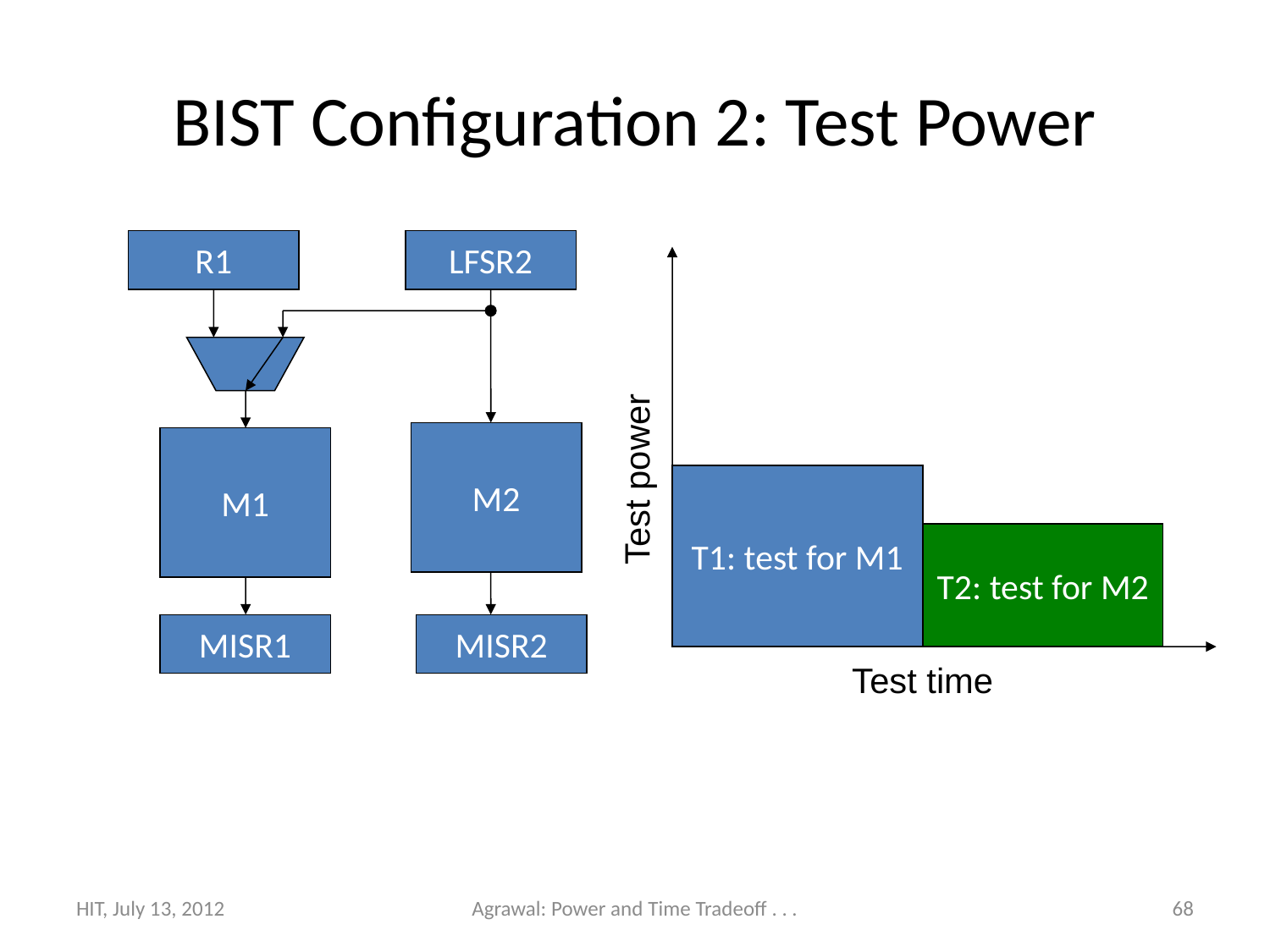

# BIST Configuration 2: Test Power
R1
LFSR2

M2
M1
Test power
T1: test for M1
T2: test for M2

MISR1
MISR2

Test time
HIT, July 13, 2012
Agrawal: Power and Time Tradeoff . . .
68